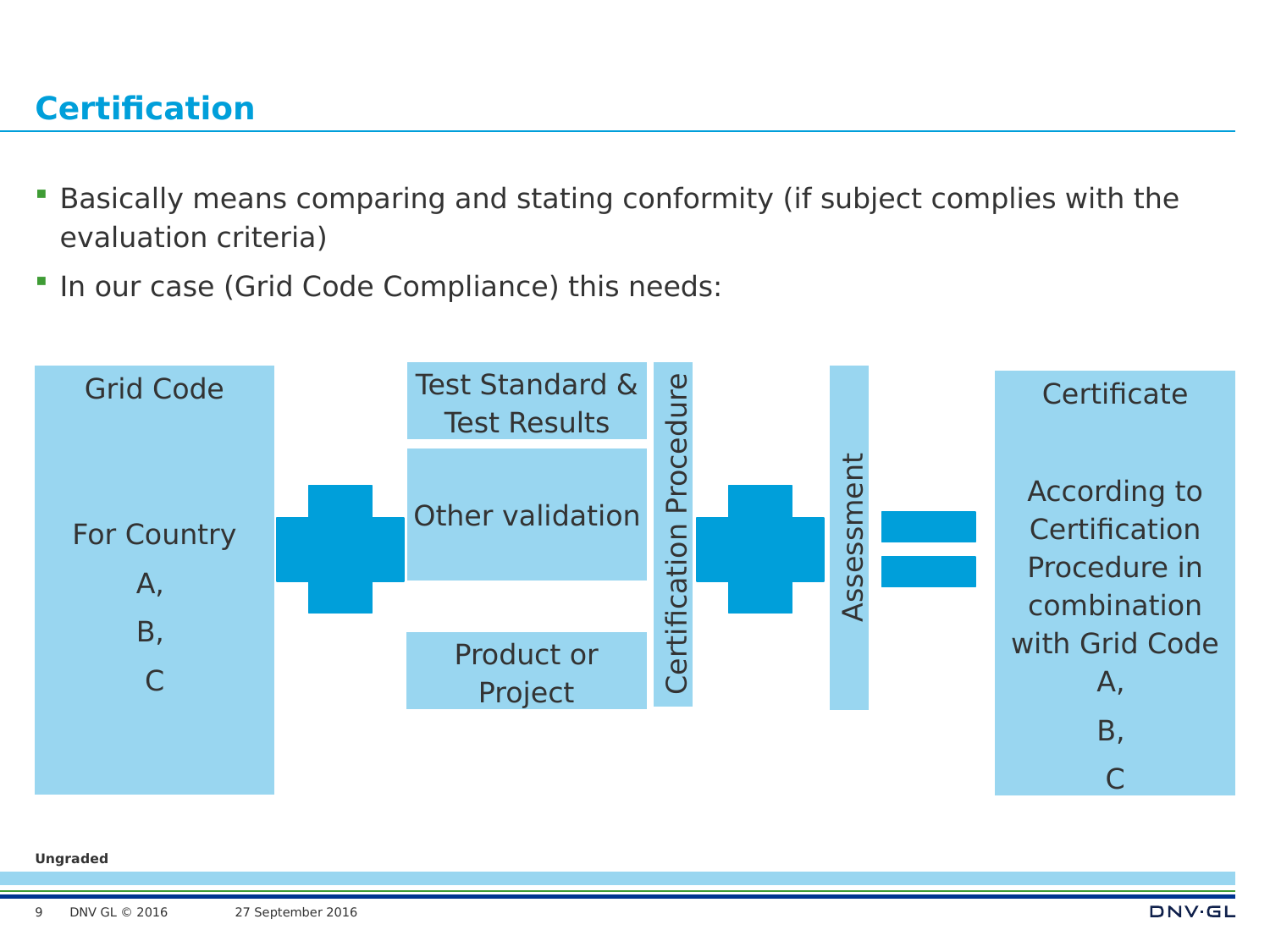

# Certification
Basically means comparing and stating conformity (if subject complies with the evaluation criteria)
In our case (Grid Code Compliance) this needs:
Test Standard & Test Results
Grid Code

For Country
A,
B,
C

Certificate

According to Certification Procedure in combination with Grid Code A,
B,
C

Other validation

Certification Procedure
Assessment
Product or Project
9